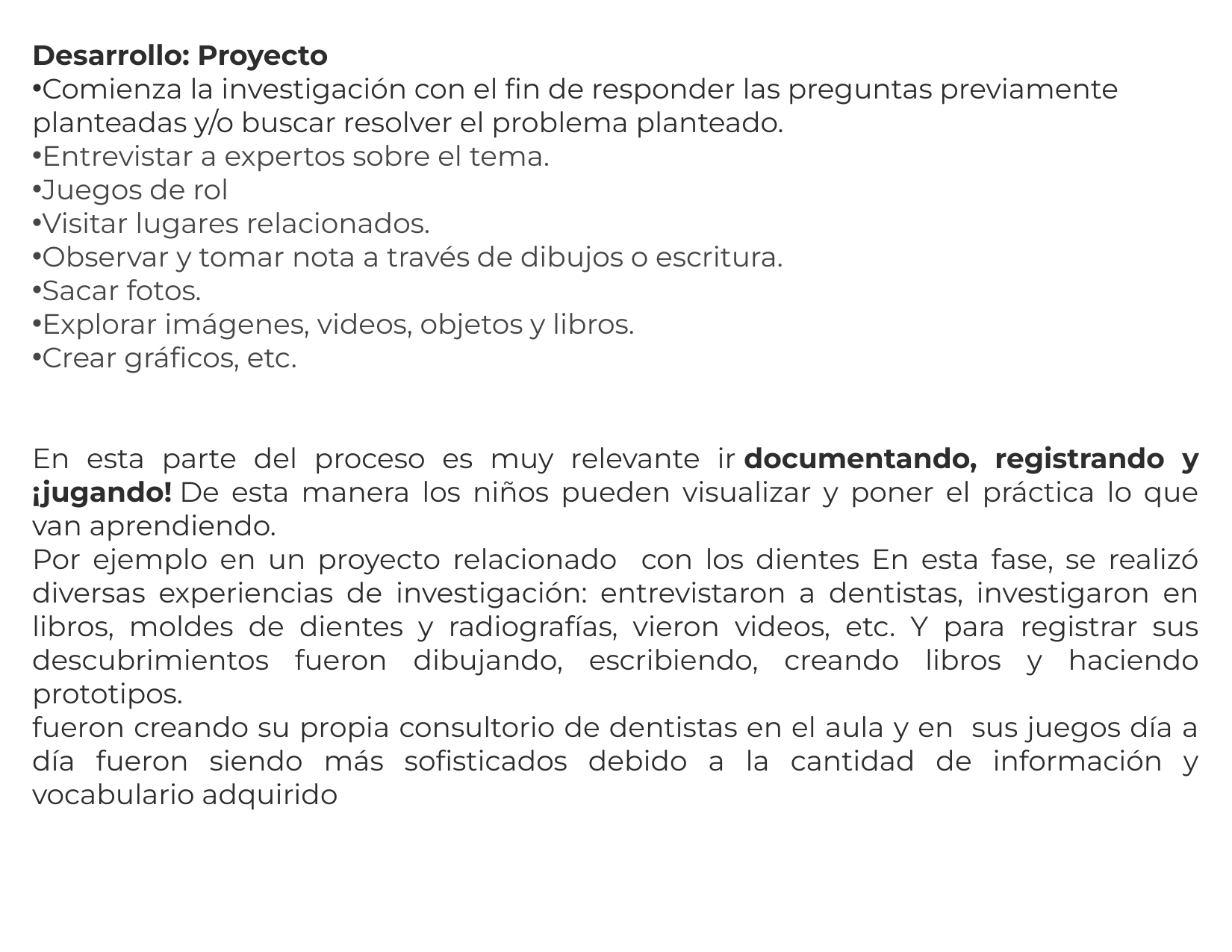

Desarrollo: Proyecto
Comienza la investigación con el fin de responder las preguntas previamente planteadas y/o buscar resolver el problema planteado.
Entrevistar a expertos sobre el tema.
Juegos de rol
Visitar lugares relacionados.
Observar y tomar nota a través de dibujos o escritura.
Sacar fotos.
Explorar imágenes, videos, objetos y libros.
Crear gráficos, etc.

En esta parte del proceso es muy relevante ir documentando, registrando y ¡jugando! De esta manera los niños pueden visualizar y poner el práctica lo que van aprendiendo.
Por ejemplo en un proyecto relacionado  con los dientes En esta fase, se realizó diversas experiencias de investigación: entrevistaron a dentistas, investigaron en libros, moldes de dientes y radiografías, vieron videos, etc. Y para registrar sus descubrimientos fueron dibujando, escribiendo, creando libros y haciendo prototipos.
fueron creando su propia consultorio de dentistas en el aula y en  sus juegos día a día fueron siendo más sofisticados debido a la cantidad de información y vocabulario adquirido